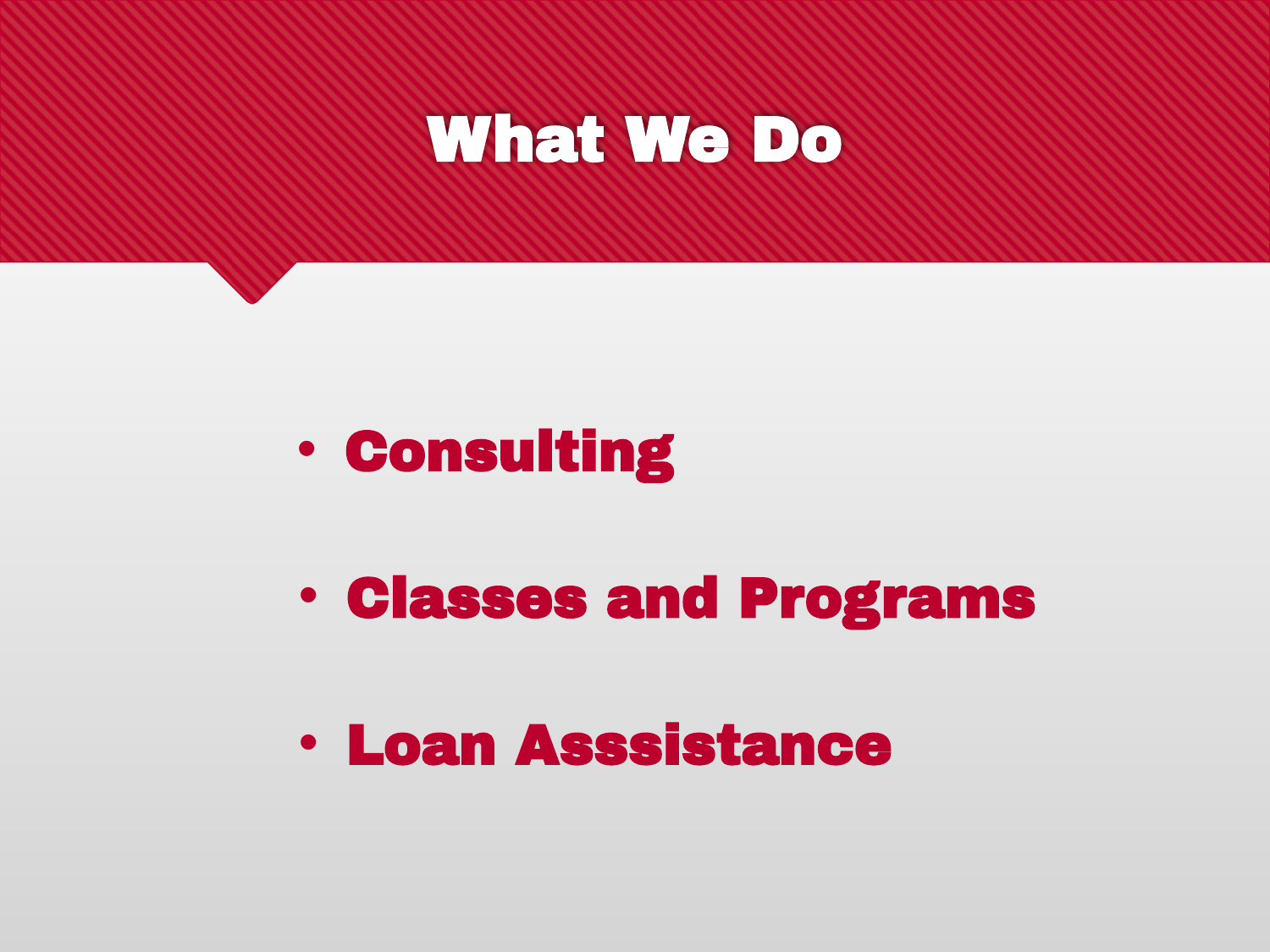

# What We Do
Consulting
Classes and Programs
Loan Asssistance